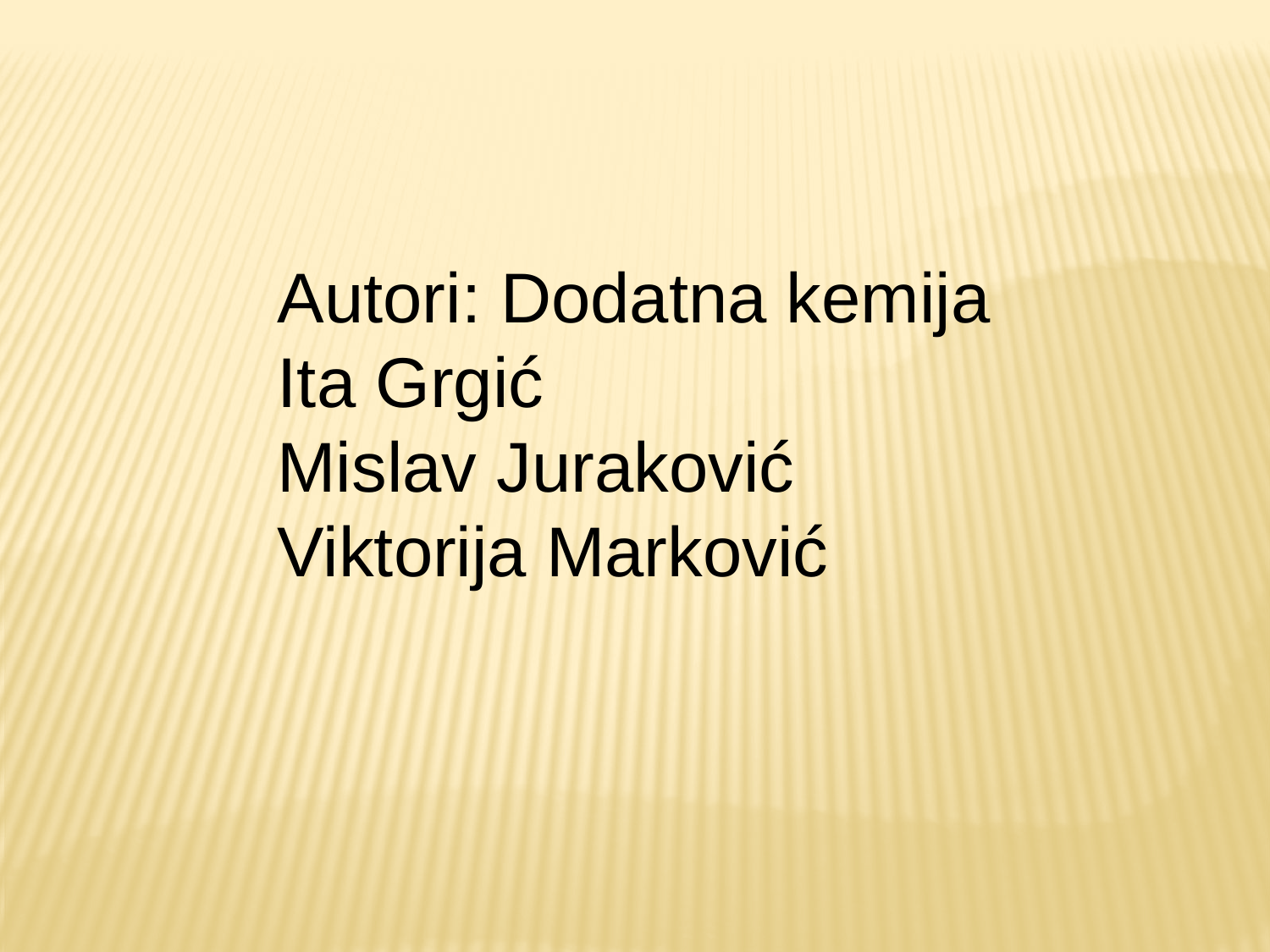

Autori: Dodatna kemija
Ita Grgić
Mislav Juraković
Viktorija Marković